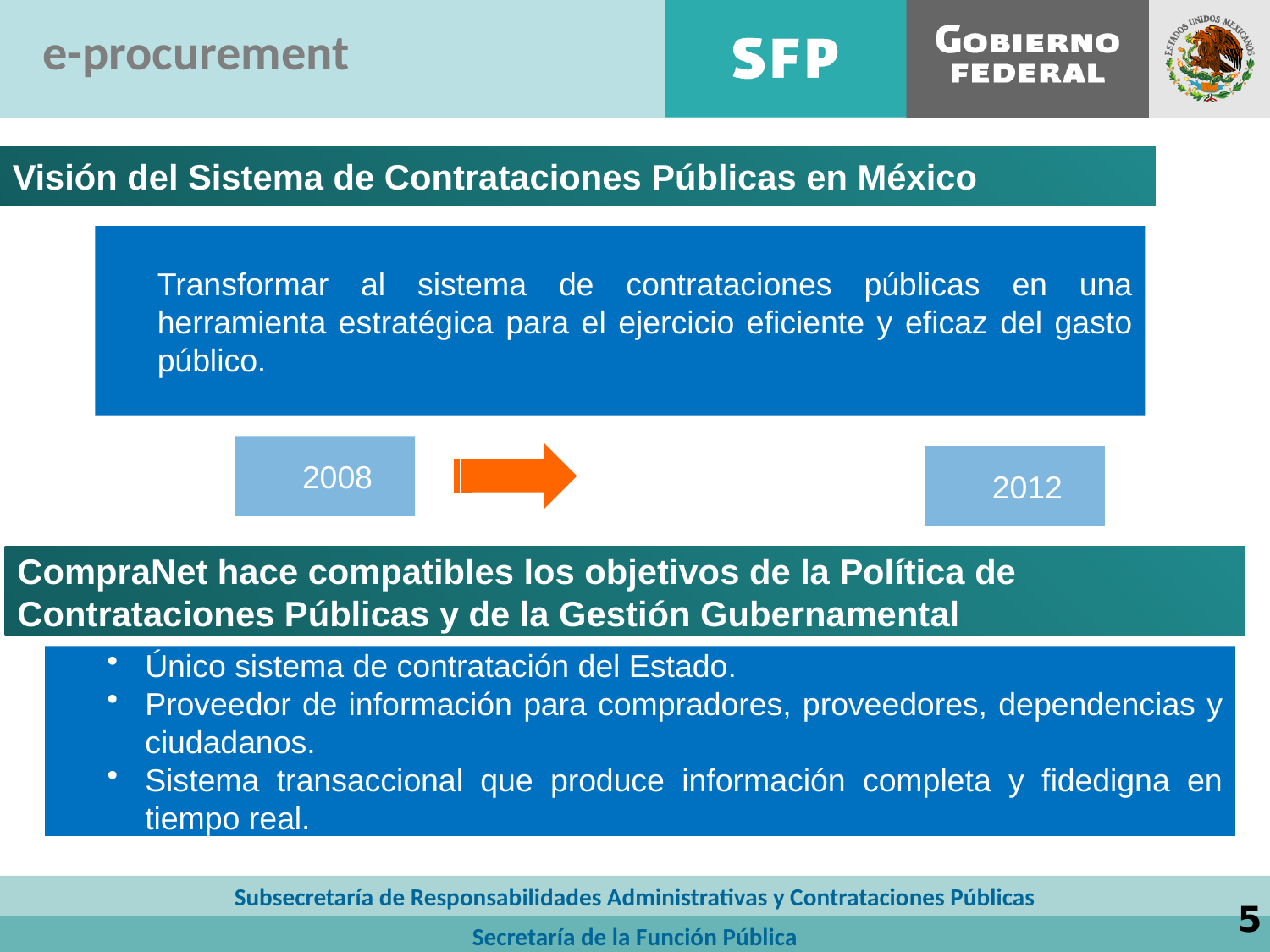

e-procurement
Visión del Sistema de Contrataciones Públicas en México
Transformar al sistema de contrataciones públicas en una herramienta estratégica para el ejercicio eficiente y eficaz del gasto público.
2008

2012
CompraNet hace compatibles los objetivos de la Política de
Contrataciones Públicas y de la Gestión Gubernamental
Único sistema de contratación del Estado.
Proveedor de información para compradores, proveedores, dependencias y ciudadanos.
Sistema transaccional que produce información completa y fidedigna en tiempo real.

Subsecretaría de Responsabilidades Administrativas y Contrataciones Públicas
5
Secretaría de la Función Pública